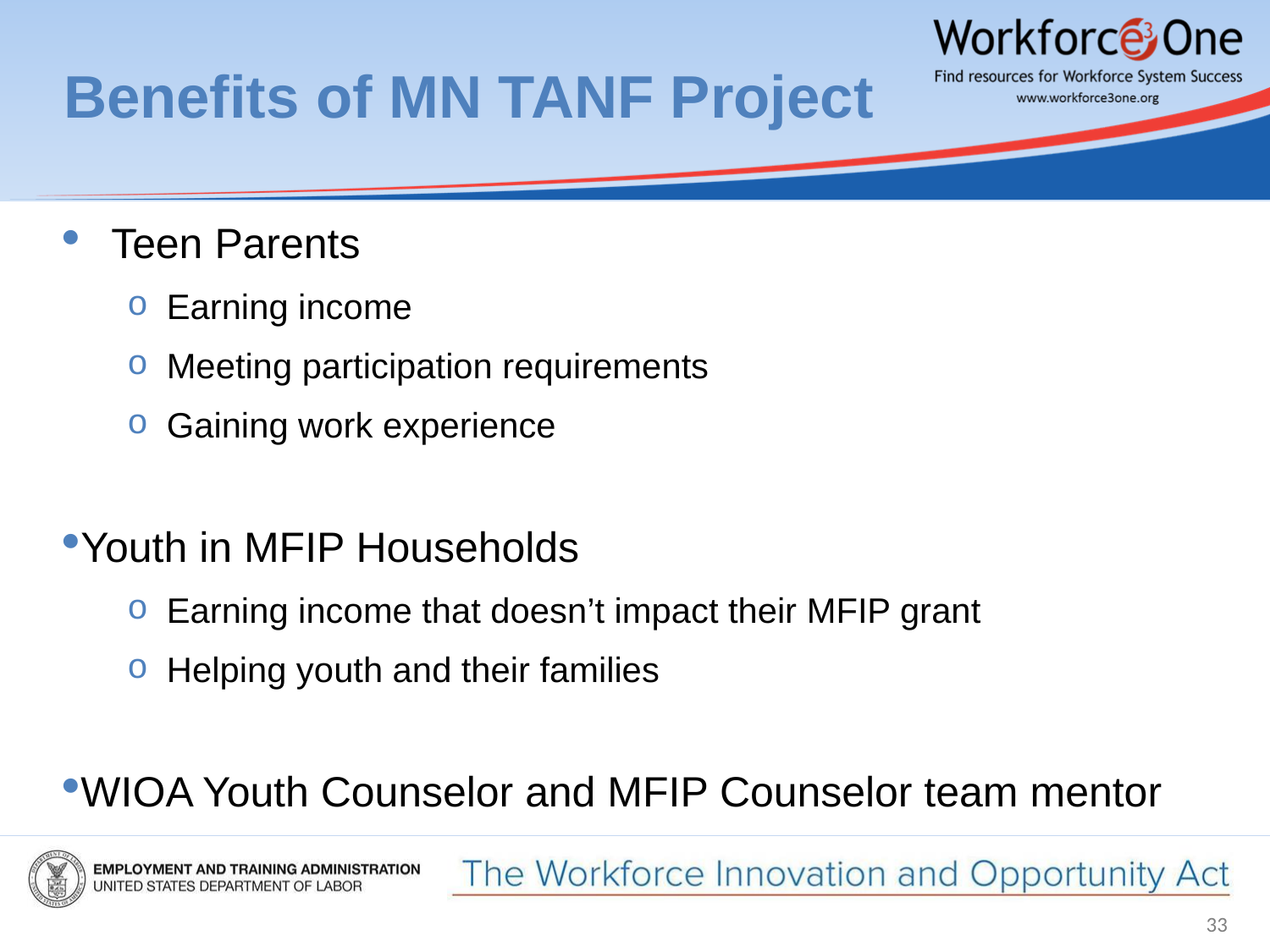

# Benefits of MN TANF Project

Teen Parents
Earning income
Meeting participation requirements
Gaining work experience

Youth in MFIP Households
Earning income that doesn’t impact their MFIP grant
Helping youth and their families

WIOA Youth Counselor and MFIP Counselor team mentor